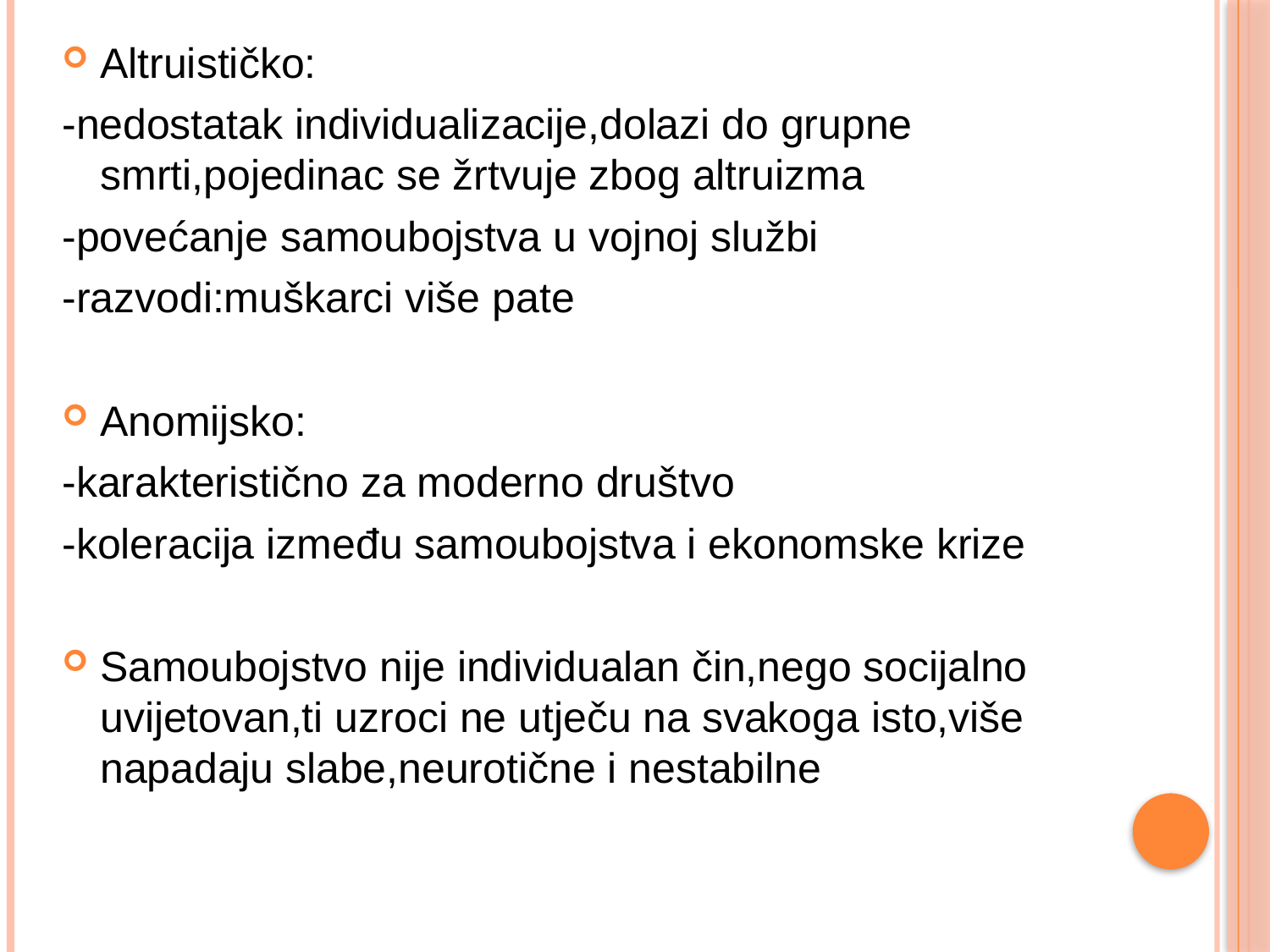

Altruističko:
-nedostatak individualizacije,dolazi do grupne smrti,pojedinac se žrtvuje zbog altruizma
-povećanje samoubojstva u vojnoj službi
-razvodi:muškarci više pate

Anomijsko:
-karakteristično za moderno društvo
-koleracija između samoubojstva i ekonomske krize

Samoubojstvo nije individualan čin,nego socijalno uvijetovan,ti uzroci ne utječu na svakoga isto,više napadaju slabe,neurotične i nestabilne